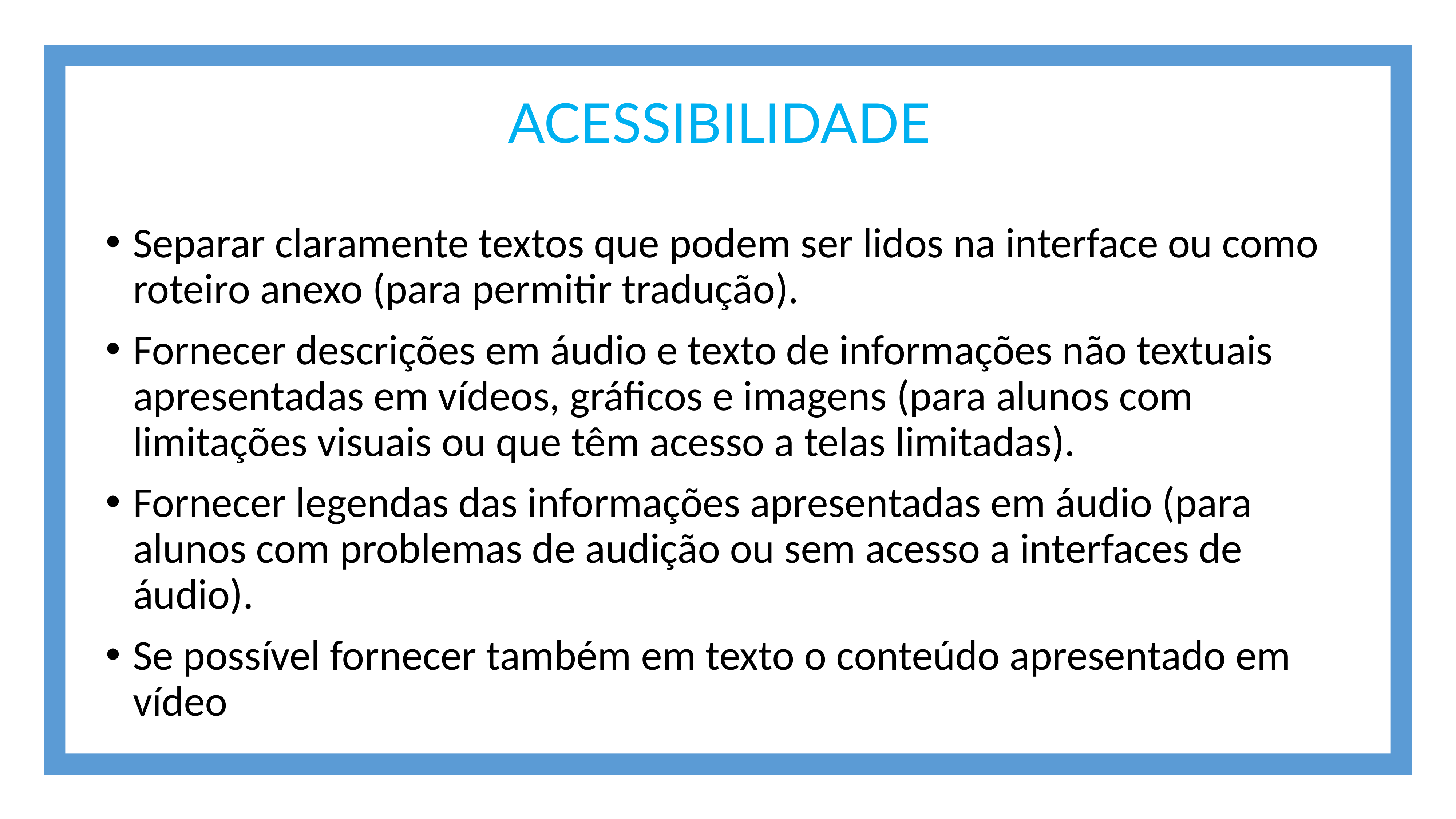

ACESSIBILIDADE
Separar claramente textos que podem ser lidos na interface ou como roteiro anexo (para permitir tradução).
Fornecer descrições em áudio e texto de informações não textuais apresentadas em vídeos, gráficos e imagens (para alunos com limitações visuais ou que têm acesso a telas limitadas).
Fornecer legendas das informações apresentadas em áudio (para alunos com problemas de audição ou sem acesso a interfaces de áudio).
Se possível fornecer também em texto o conteúdo apresentado em vídeo